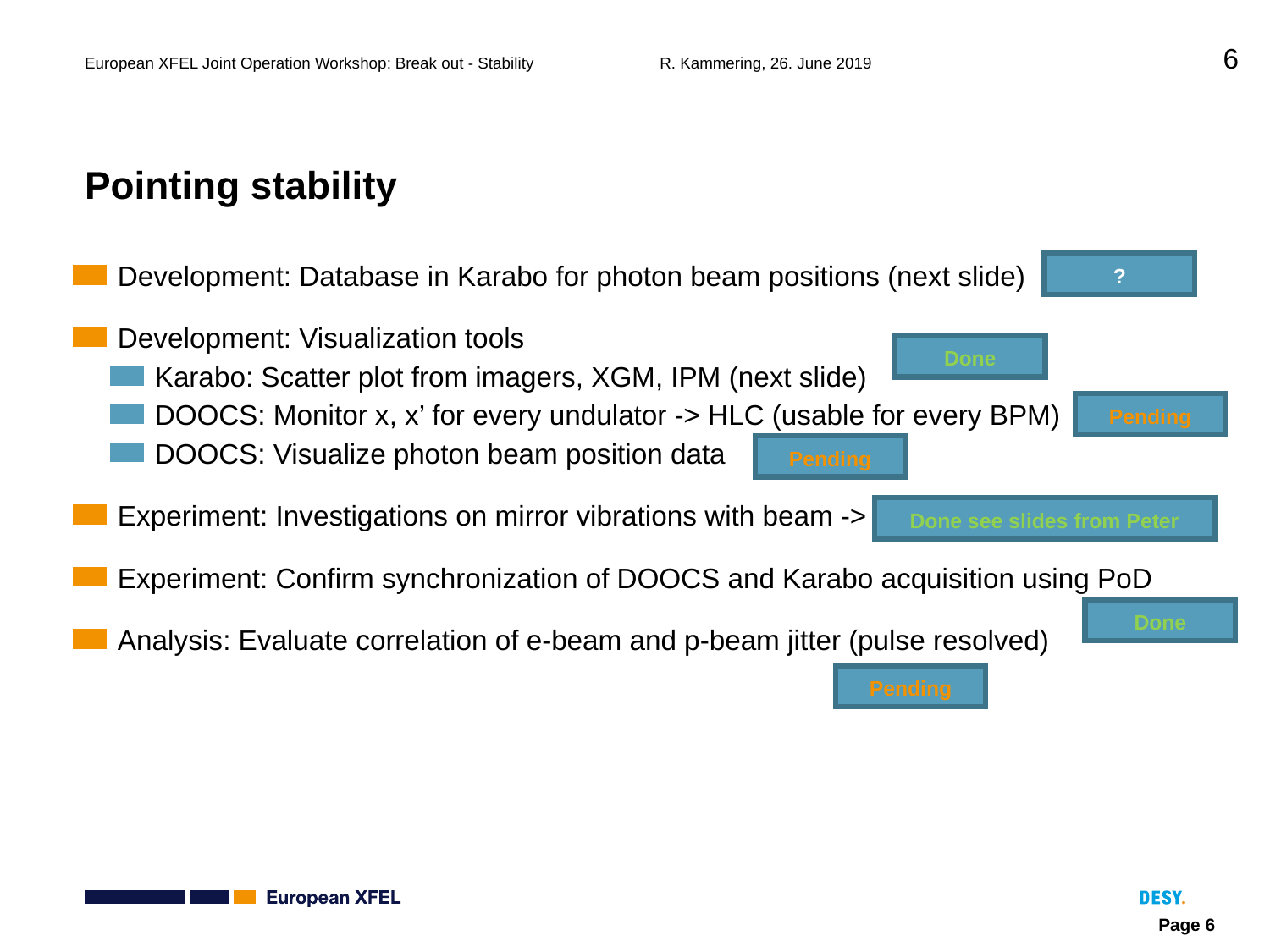

# Pointing stability
 Development: Database in Karabo for photon beam positions (next slide)
 Development: Visualization tools
 Karabo: Scatter plot from imagers, XGM, IPM (next slide)
 DOOCS: Monitor x, x’ for every undulator -> HLC (usable for every BPM)
 DOOCS: Visualize photon beam position data
 Experiment: Investigations on mirror vibrations with beam -> FXE, MKK
 Experiment: Confirm synchronization of DOOCS and Karabo acquisition using PoD
 Analysis: Evaluate correlation of e-beam and p-beam jitter (pulse resolved)
?
Done
Pending
Pending
Done see slides from Peter
Done
Pending